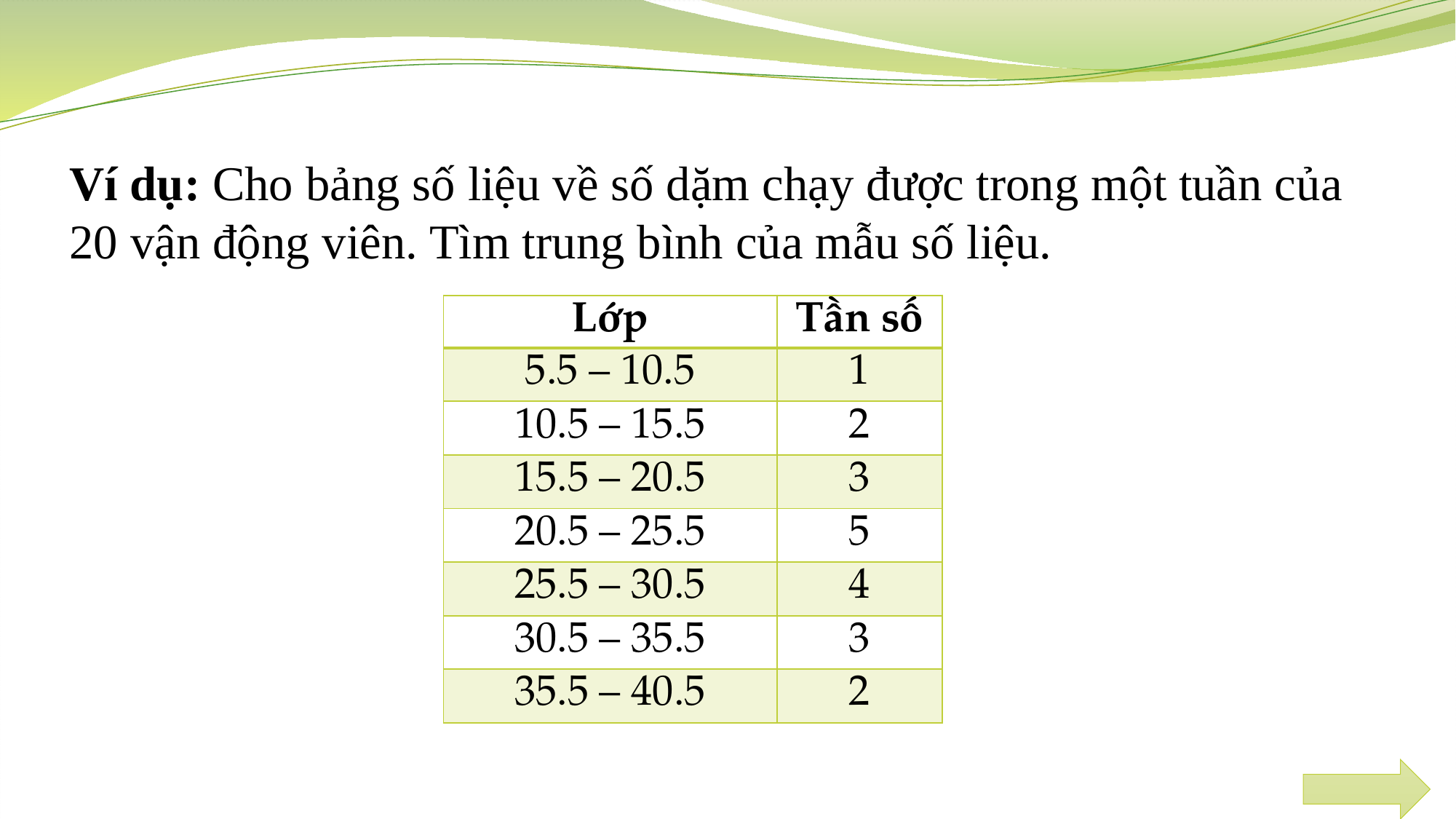

# Ví dụ: Cho bảng số liệu về số dặm chạy được trong một tuần của 20 vận động viên. Tìm trung bình của mẫu số liệu.
| Lớp | Tần số |
| --- | --- |
| 5.5 – 10.5 | 1 |
| 10.5 – 15.5 | 2 |
| 15.5 – 20.5 | 3 |
| 20.5 – 25.5 | 5 |
| 25.5 – 30.5 | 4 |
| 30.5 – 35.5 | 3 |
| 35.5 – 40.5 | 2 |